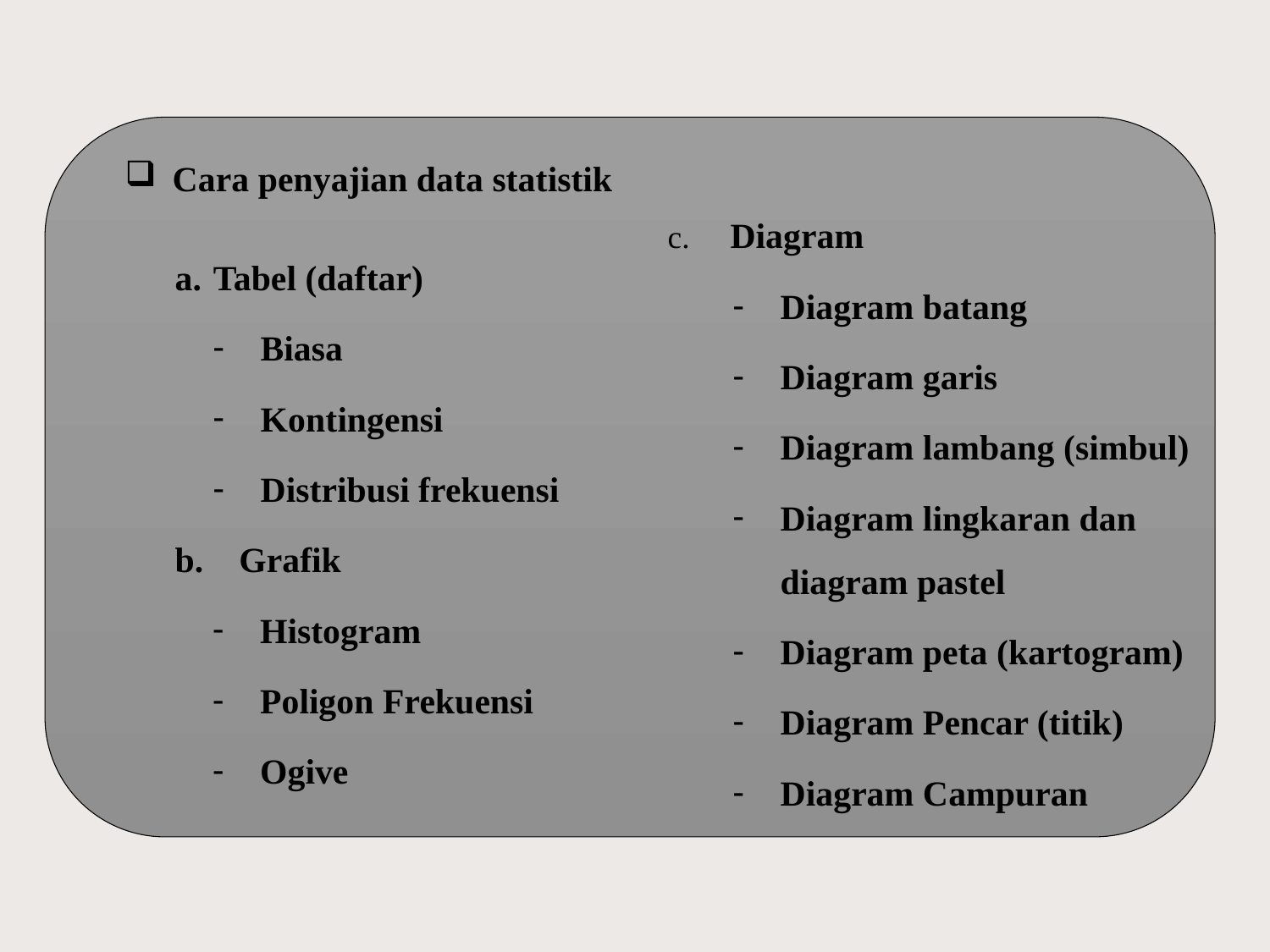

Cara penyajian data statistik

Tabel (daftar)
Biasa
Kontingensi
Distribusi frekuensi
b.    Grafik
Histogram
Poligon Frekuensi
Ogive
c.     Diagram
Diagram batang
Diagram garis
Diagram lambang (simbul)
Diagram lingkaran dan diagram pastel
Diagram peta (kartogram)
Diagram Pencar (titik)
Diagram Campuran